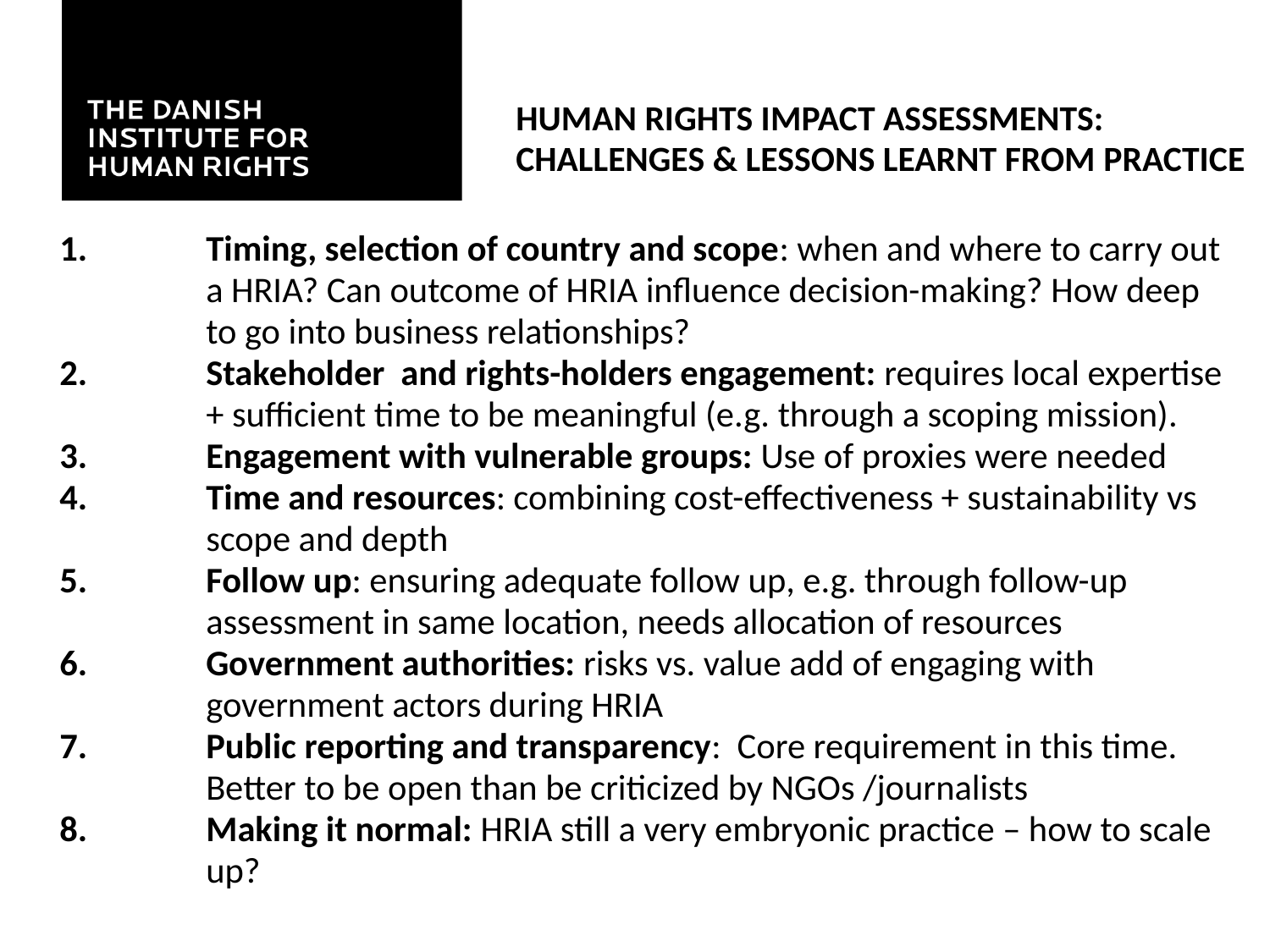

# Human rights impact assessments: CHALLENGES & Lessons learnt frOM PRACTICE
Timing, selection of country and scope: when and where to carry out a HRIA? Can outcome of HRIA influence decision-making? How deep to go into business relationships?
Stakeholder  and rights-holders engagement: requires local expertise + sufficient time to be meaningful (e.g. through a scoping mission).
Engagement with vulnerable groups: Use of proxies were needed
Time and resources: combining cost-effectiveness + sustainability vs scope and depth
Follow up: ensuring adequate follow up, e.g. through follow-up assessment in same location, needs allocation of resources
Government authorities: risks vs. value add of engaging with government actors during HRIA
Public reporting and transparency:  Core requirement in this time. Better to be open than be criticized by NGOs /journalists
Making it normal: HRIA still a very embryonic practice – how to scale up?